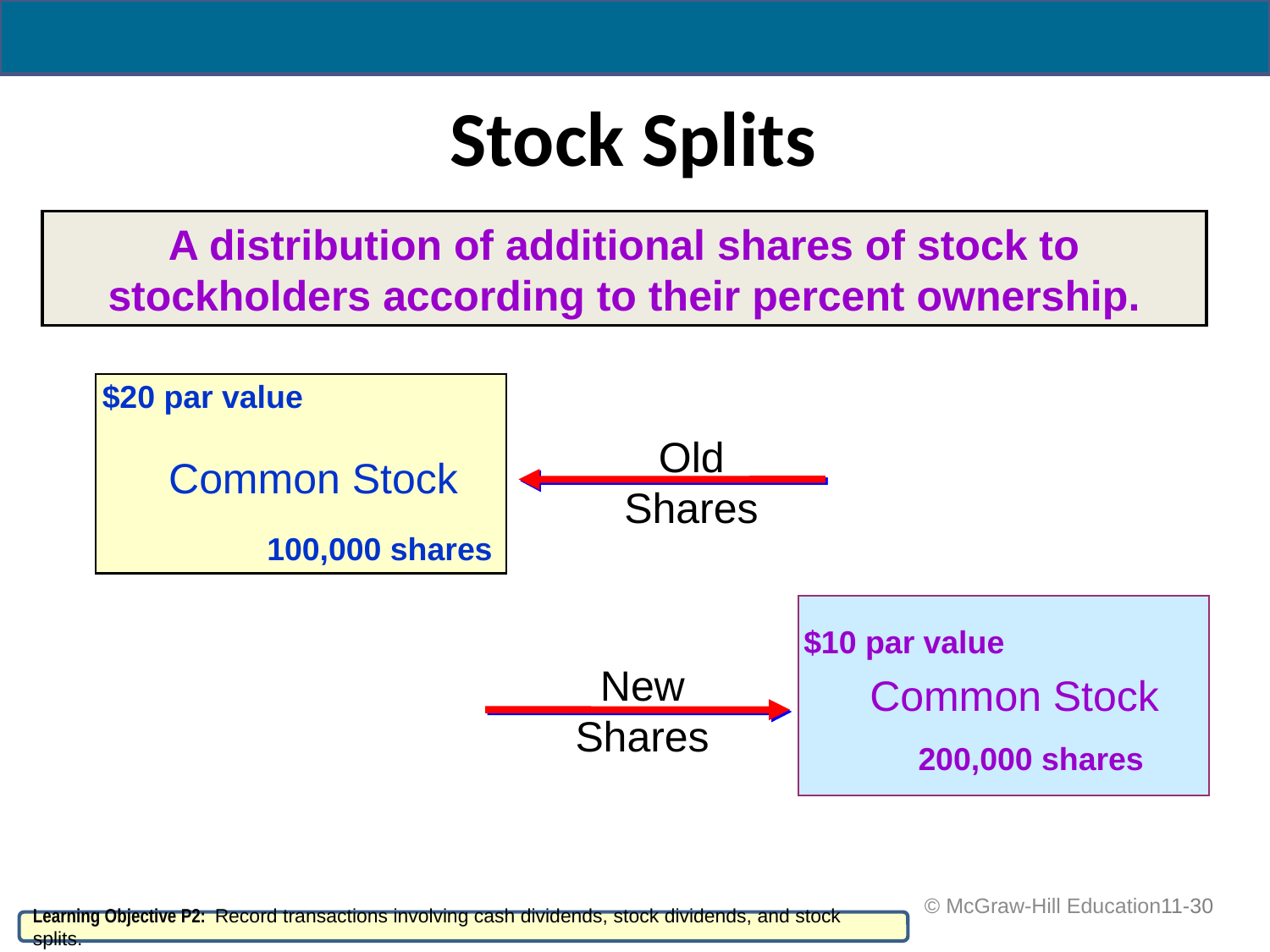

# Stock Splits
A distribution of additional shares of stock to stockholders according to their percent ownership.
$20 par value

Old
Shares
Common Stock

100,000 shares

$10 par value
New
Shares
Common Stock

200,000 shares
 © McGraw-Hill Education
11-30
Learning Objective P2:  Record transactions involving cash dividends, stock dividends, and stock splits.